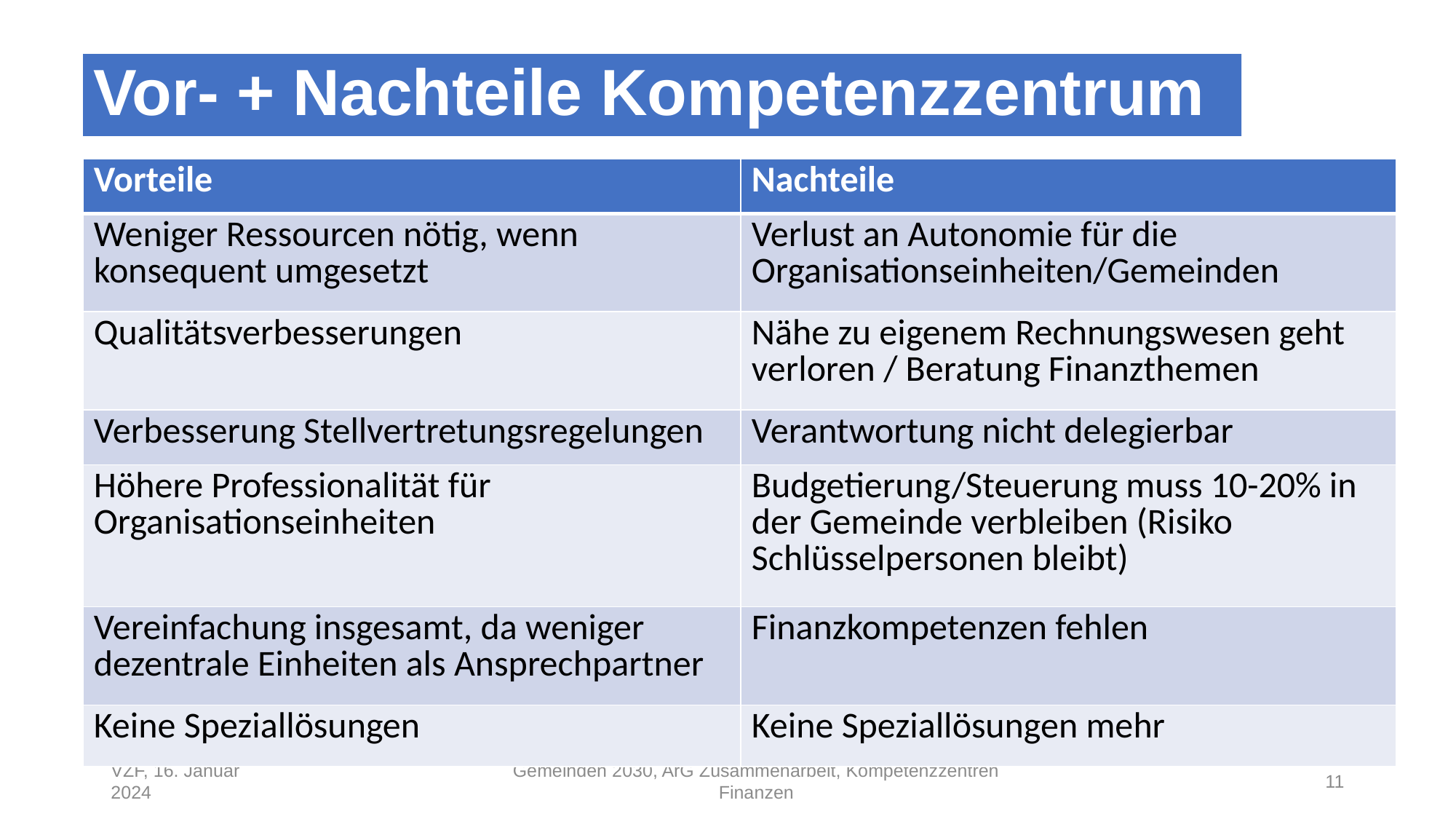

Vor- + Nachteile Kompetenzzentrum
| Vorteile | Nachteile |
| --- | --- |
| Weniger Ressourcen nötig, wenn konsequent umgesetzt | Verlust an Autonomie für die Organisationseinheiten/Gemeinden |
| Qualitätsverbesserungen | Nähe zu eigenem Rechnungswesen geht verloren / Beratung Finanzthemen |
| Verbesserung Stellvertretungsregelungen | Verantwortung nicht delegierbar |
| Höhere Professionalität für Organisationseinheiten | Budgetierung/Steuerung muss 10-20% in der Gemeinde verbleiben (Risiko Schlüsselpersonen bleibt) |
| Vereinfachung insgesamt, da weniger dezentrale Einheiten als Ansprechpartner | Finanzkompetenzen fehlen |
| Keine Speziallösungen | Keine Speziallösungen mehr |
wir
verbindet
VZF, 16. Januar 2024
Gemeinden 2030, ArG Zusammenarbeit, Kompetenzzentren Finanzen
11